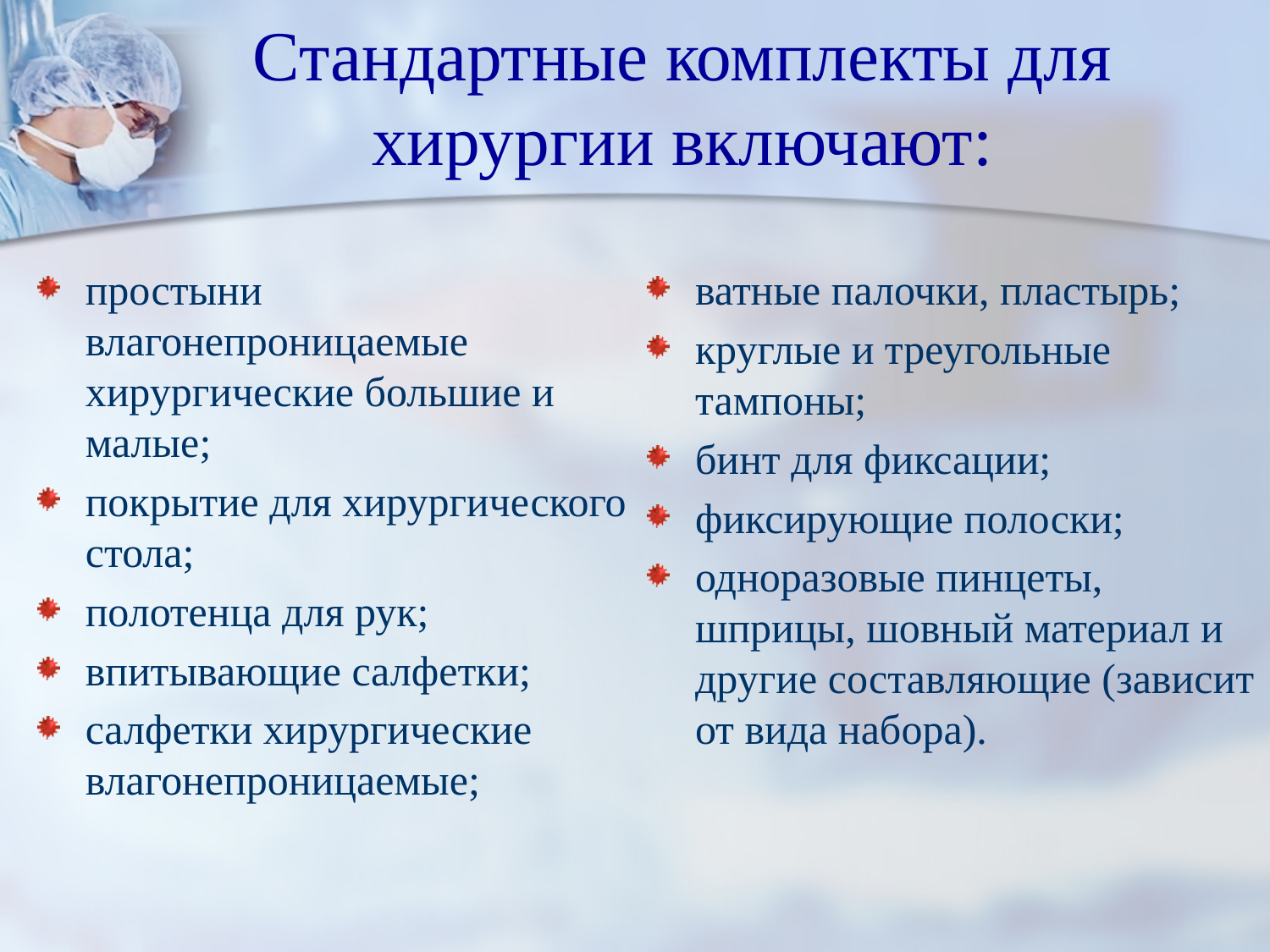

# Стандартные комплекты для хирургии включают:
простыни влагонепроницаемые хирургические большие и малые;
покрытие для хирургического стола;
полотенца для рук;
впитывающие салфетки;
салфетки хирургические влагонепроницаемые;

ватные палочки, пластырь;
круглые и треугольные тампоны;
бинт для фиксации;
фиксирующие полоски;
одноразовые пинцеты, шприцы, шовный материал и другие составляющие (зависит от вида набора).